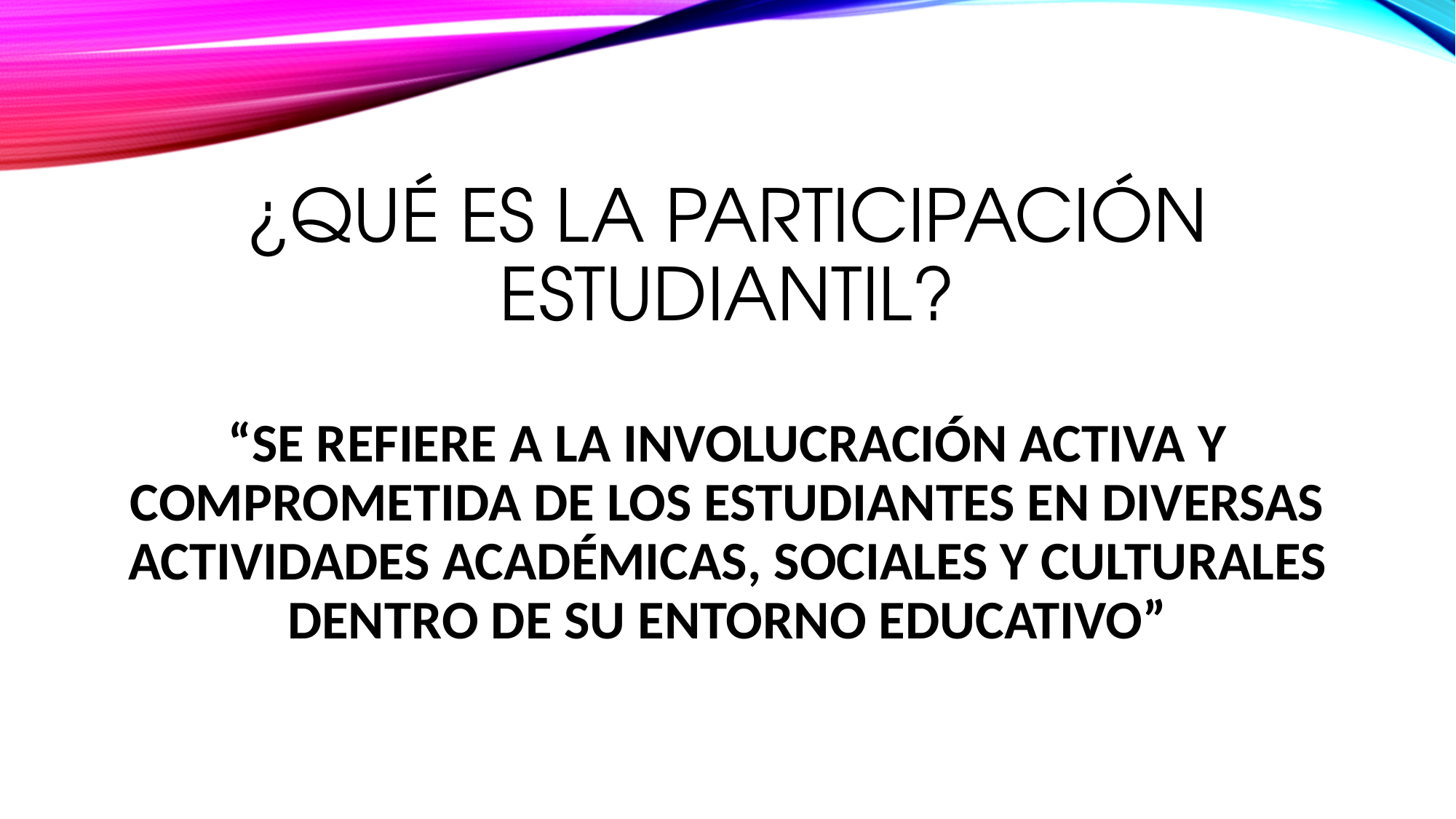

# ¿QUÉ ES LA PARTICIPACIÓN ESTUDIANTIL?
“SE REFIERE A LA INVOLUCRACIÓN ACTIVA Y COMPROMETIDA DE LOS ESTUDIANTES EN DIVERSAS ACTIVIDADES ACADÉMICAS, SOCIALES Y CULTURALES DENTRO DE SU ENTORNO EDUCATIVO”